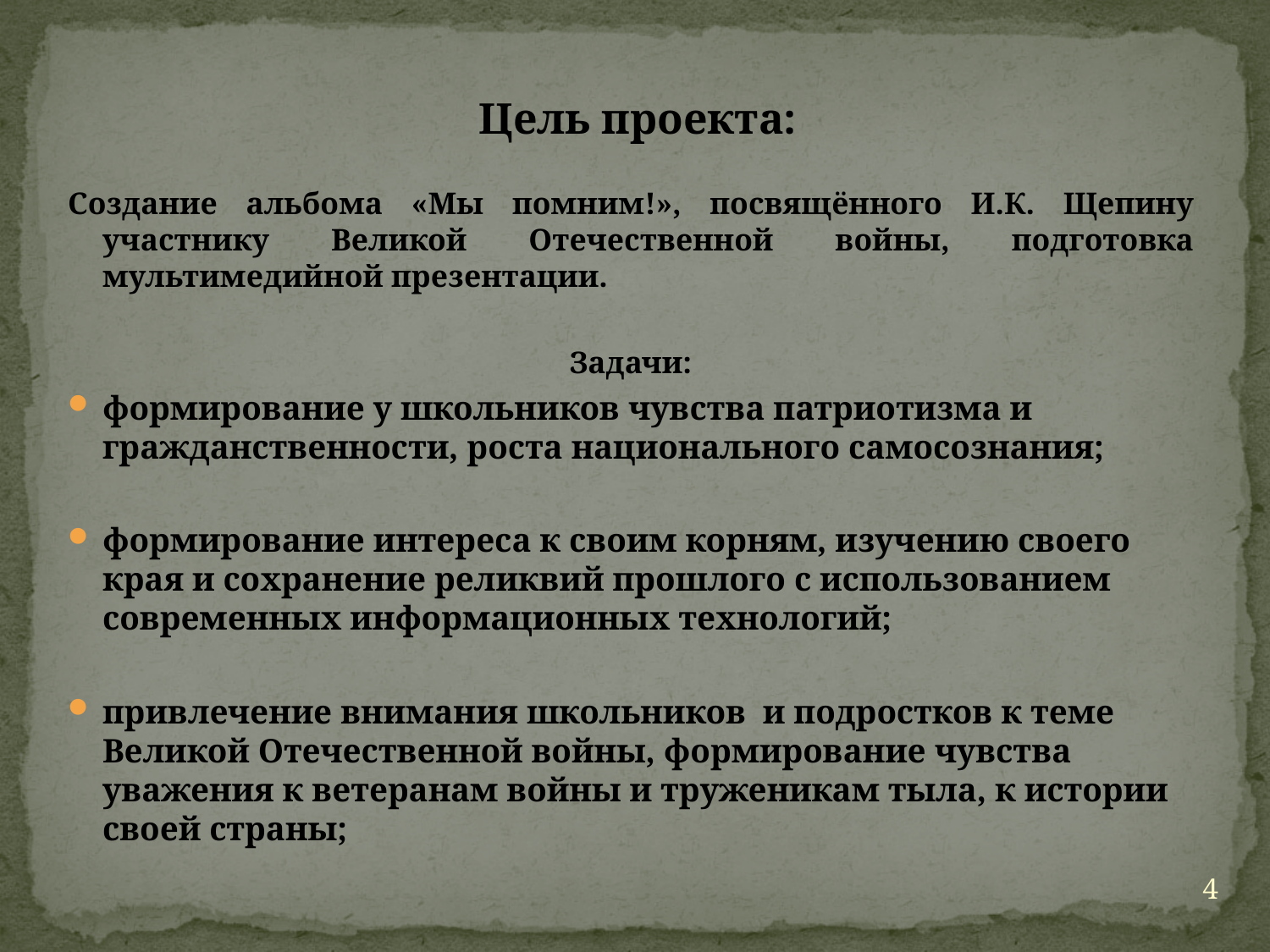

# Цель проекта:
Создание альбома «Мы помним!», посвящённого И.К. Щепину участнику Великой Отечественной войны, подготовка мультимедийной презентации.

Задачи:
формирование у школьников чувства патриотизма и гражданственности, роста национального самосознания;

формирование интереса к своим корням, изучению своего края и сохранение реликвий прошлого с использованием современных информационных технологий;

привлечение внимания школьников  и подростков к теме Великой Отечественной войны, формирование чувства уважения к ветеранам войны и труженикам тыла, к истории своей страны;

4